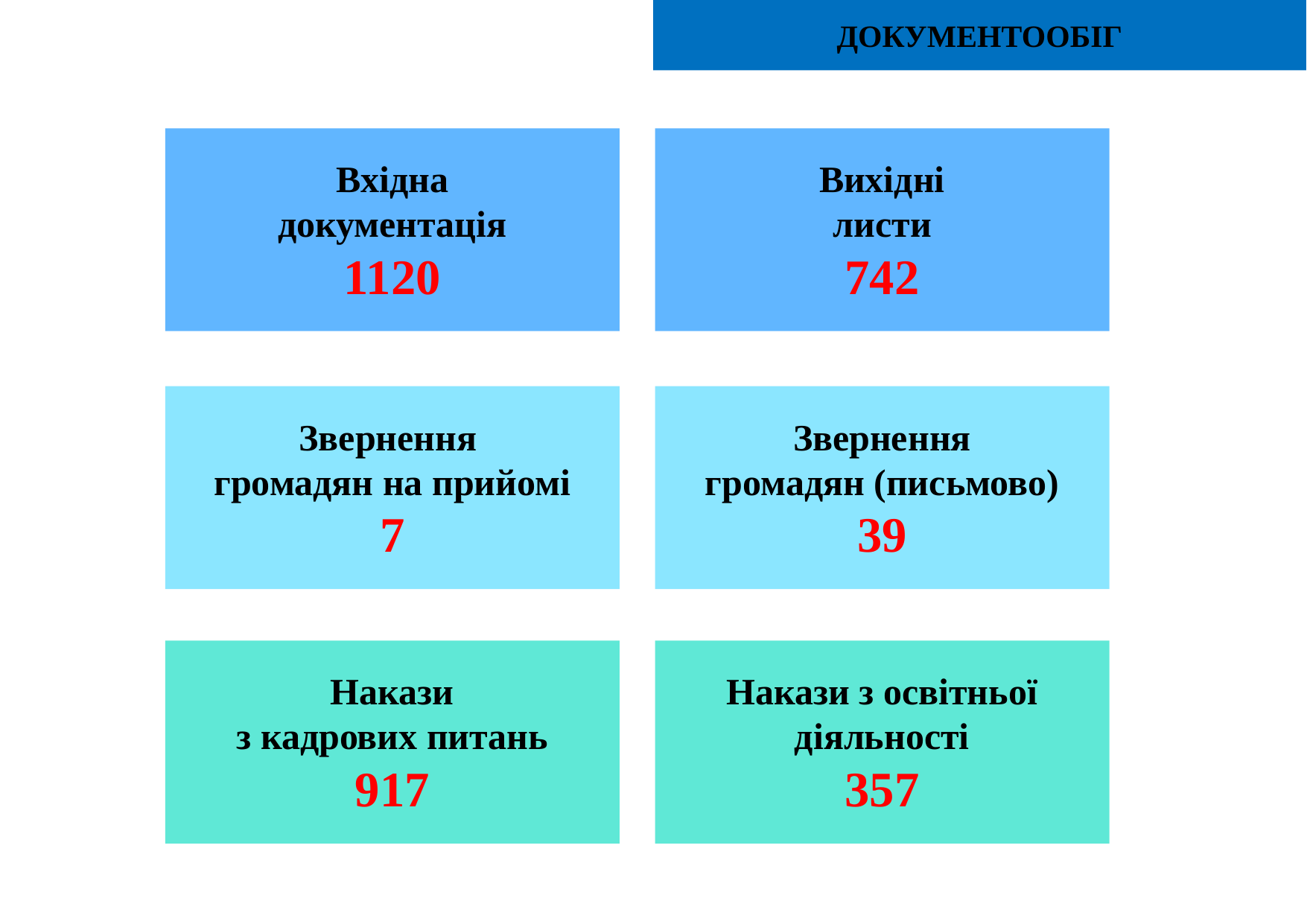

ДОКУМЕНТООБІГ
Вхідна
документація
1120
Вихідні
листи
742
Звернення
громадян на прийомі
7
Звернення
громадян (письмово)
39
Накази
з кадрових питань
917
Накази з освітньої діяльності
357